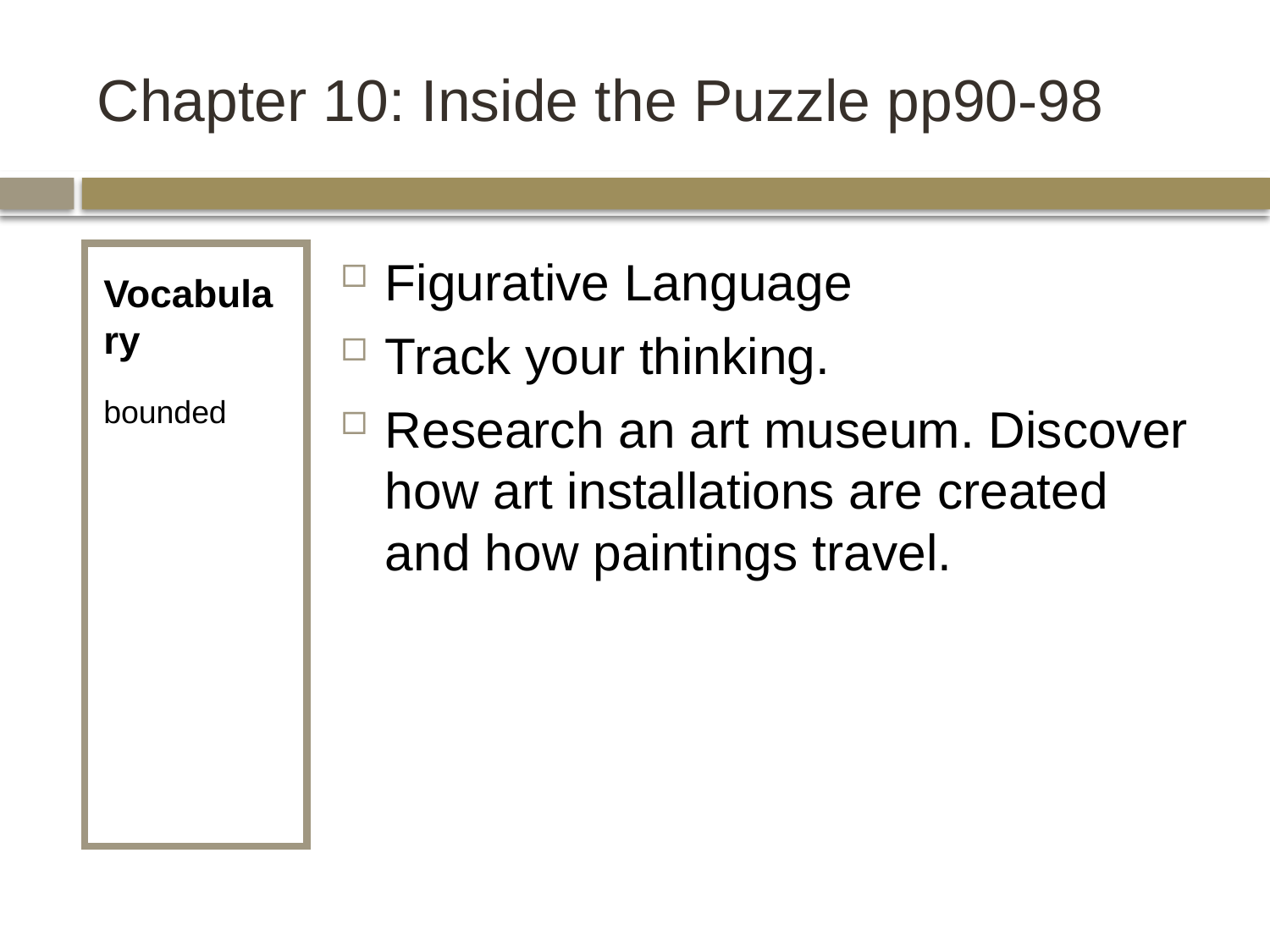

# Chapter 10: Inside the Puzzle pp90-98
Vocabulary
bounded
Figurative Language
Track your thinking.
Research an art museum. Discover how art installations are created and how paintings travel.